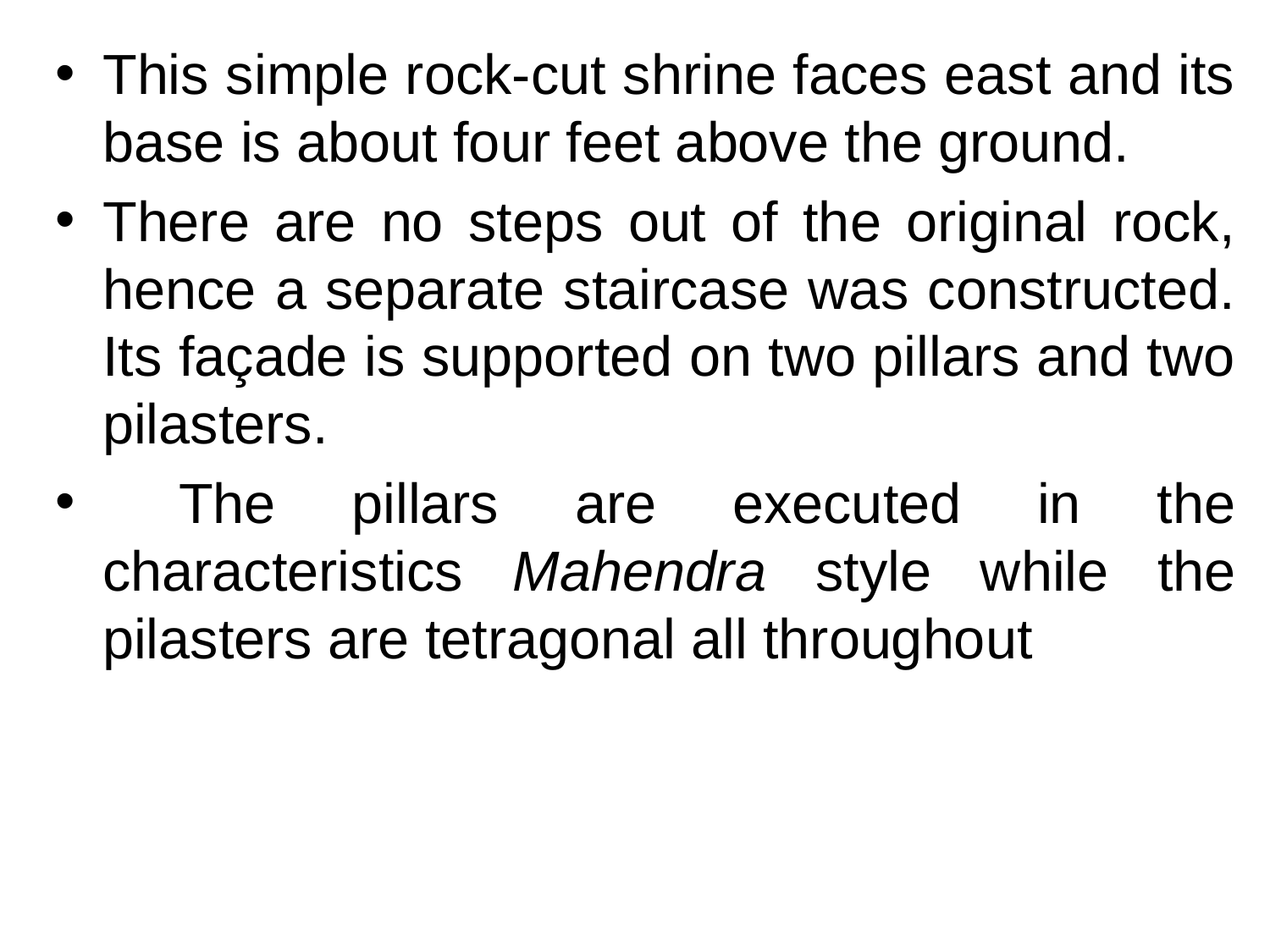

This simple rock-cut shrine faces east and its base is about four feet above the ground.
There are no steps out of the original rock, hence a separate staircase was constructed. Its façade is supported on two pillars and two pilasters.
 The pillars are executed in the characteristics Mahendra style while the pilasters are tetragonal all throughout